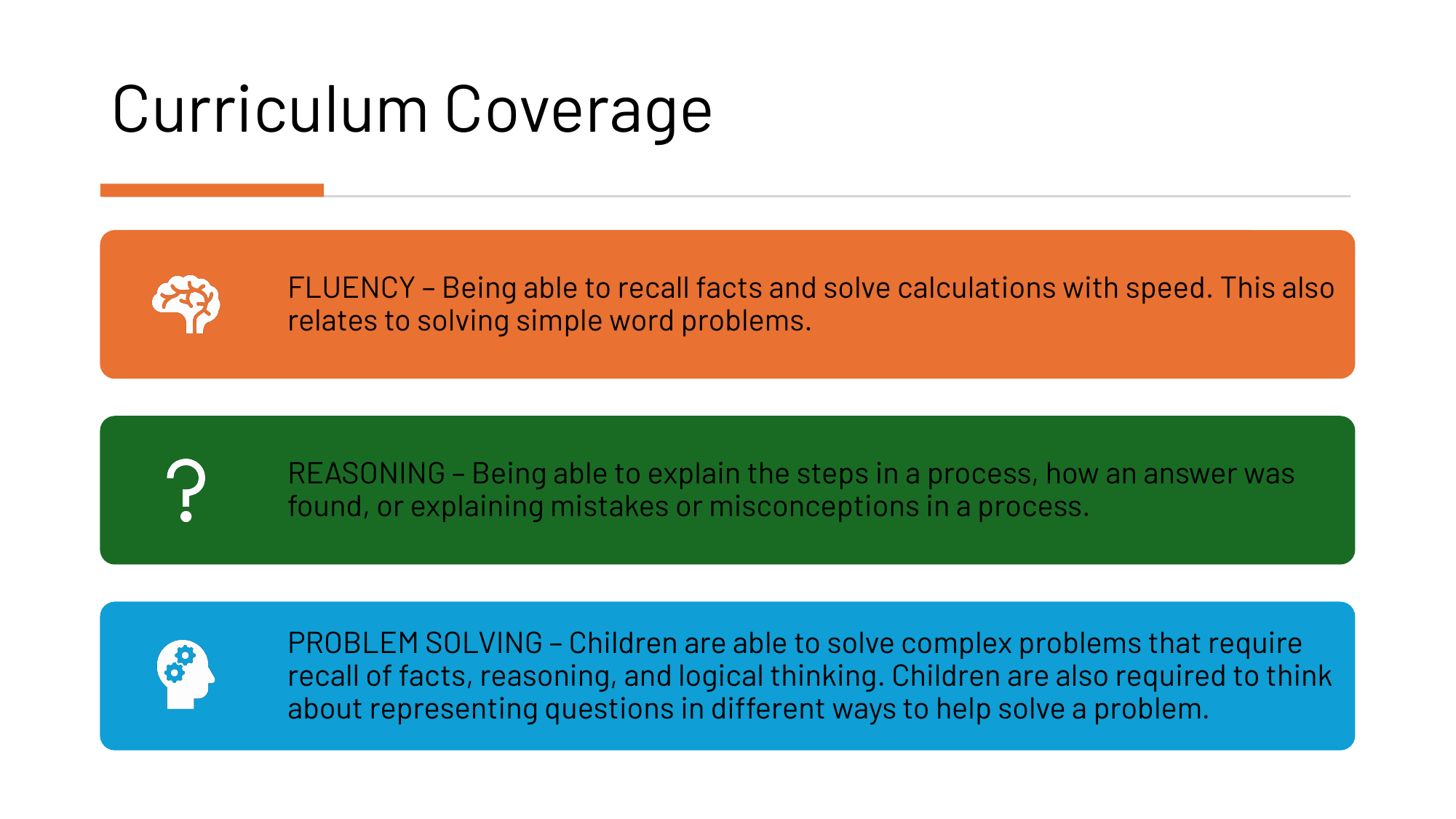

# Curriculum Coverage

FLUENCY – Being able to recall facts and solve calculations with speed. This also relates to solving simple word problems.
REASONING – Being able to explain the steps in a process, how an answer was found, or explaining mistakes or misconceptions in a process.
PROBLEM SOLVING – Children are able to solve complex problems that require recall of facts, reasoning, and logical thinking. Children are also required to think about representing questions in different ways to help solve a problem.